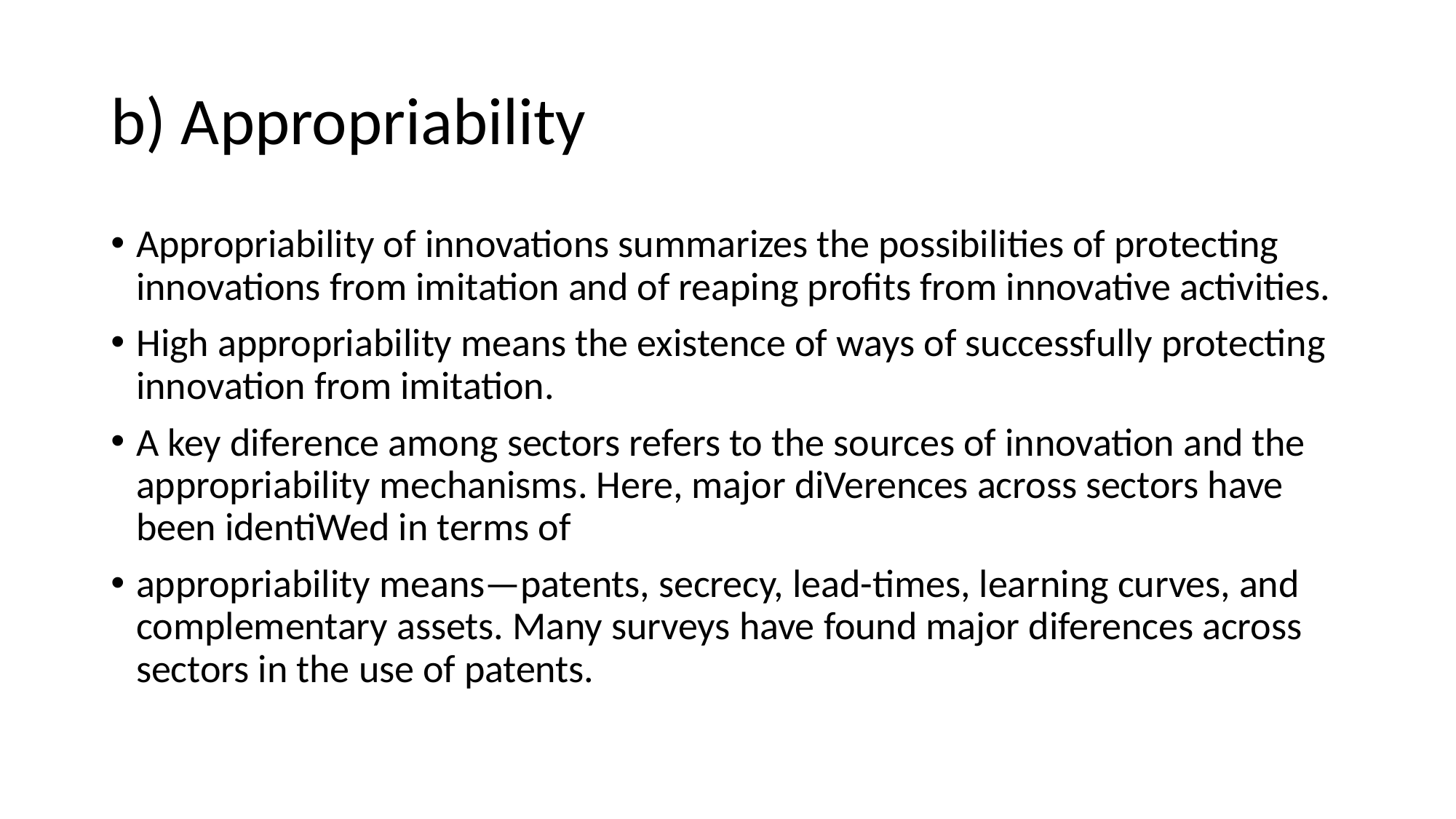

# b) Appropriability
Appropriability of innovations summarizes the possibilities of protecting innovations from imitation and of reaping profits from innovative activities.
High appropriability means the existence of ways of successfully protecting innovation from imitation.
A key diference among sectors refers to the sources of innovation and the appropriability mechanisms. Here, major diVerences across sectors have been identiWed in terms of
appropriability means—patents, secrecy, lead-times, learning curves, and complementary assets. Many surveys have found major diferences across sectors in the use of patents.